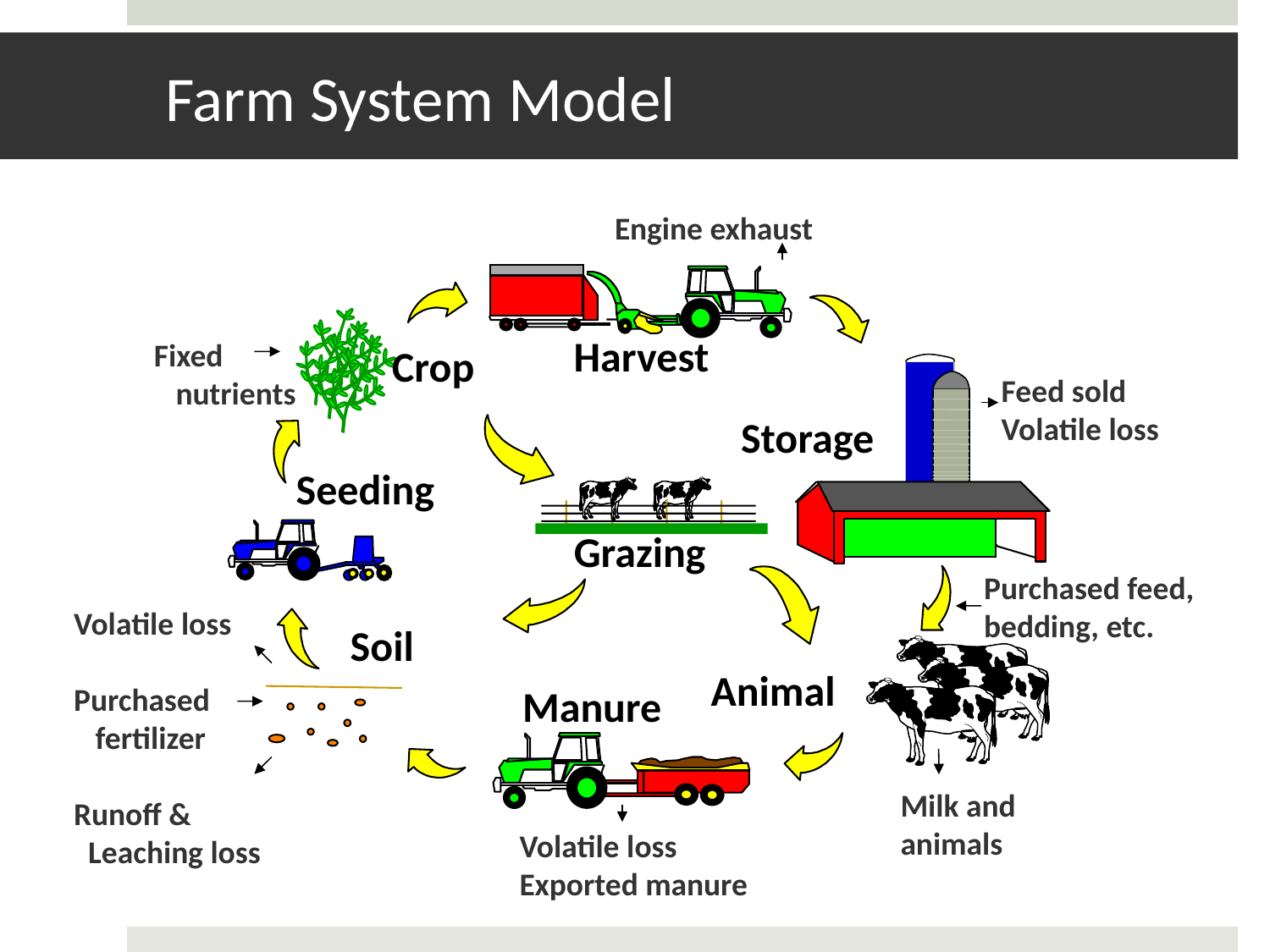

# Farm System Model
Engine exhaust

Harvest
Fixed
   nutrients
Crop

Feed sold
Volatile loss

Storage

Seeding

Grazing

Purchased feed,
bedding, etc.

Volatile loss

Purchased
   fertilizer

Runoff &
  Leaching loss

Soil

Animal
Manure

Milk and animals

Volatile loss
Exported manure